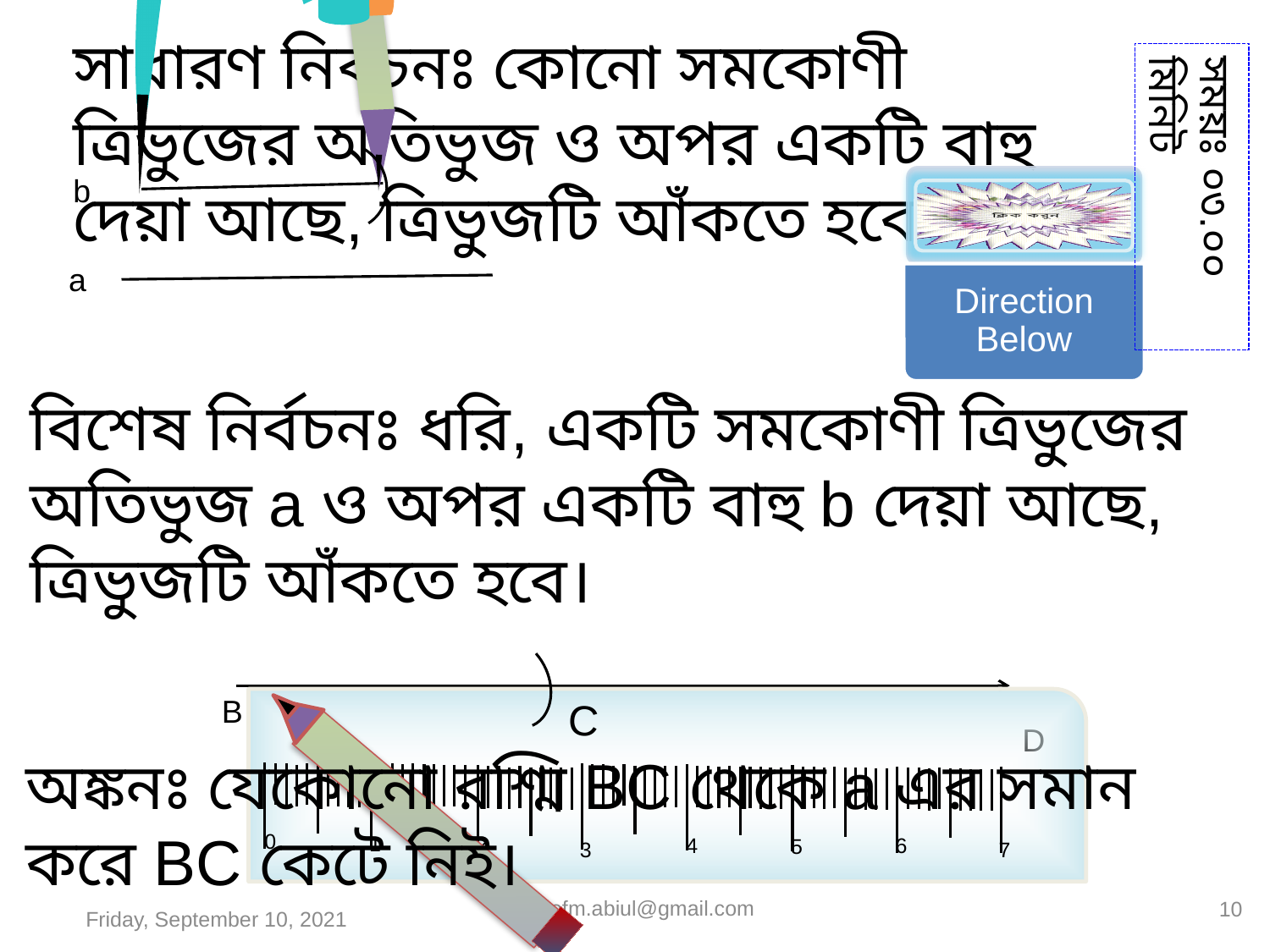

সাধারণ নির্বচনঃ কোনো সমকোণী ত্রিভুজের অতিভুজ ও অপর একটি বাহু দেয়া আছে, ত্রিভুজটি আঁকতে হবে।

সময়ঃ ০৩.০০  মিনিট
b
Direction Below
a
বিশেষ নির্বচনঃ ধরি, একটি সমকোণী ত্রিভুজের অতিভুজ a ও অপর একটি বাহু b দেয়া আছে, ত্রিভুজটি আঁকতে হবে।

B
C

0
2
1
4
6
5
3
7
D
অঙ্কনঃ যেকোনো রশ্মি BC থেকে a এর সমান করে BC কেটে নিই।
dphofm.abiul@gmail.com
10
Friday, September 10, 2021